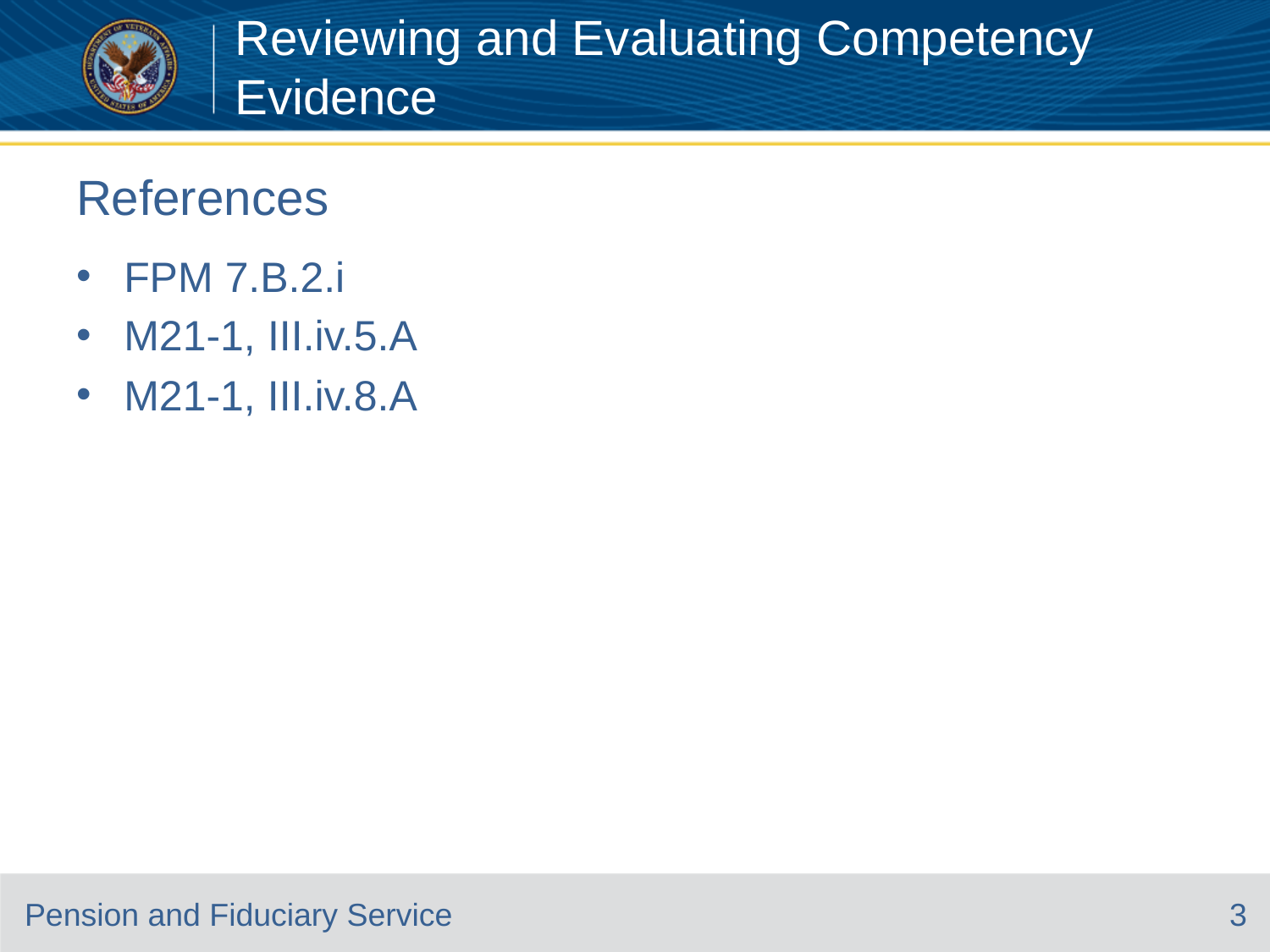

Reviewing and Evaluating Competency Evidence
# References
FPM 7.B.2.i
M21-1, III.iv.5.A
M21-1, III.iv.8.A
3